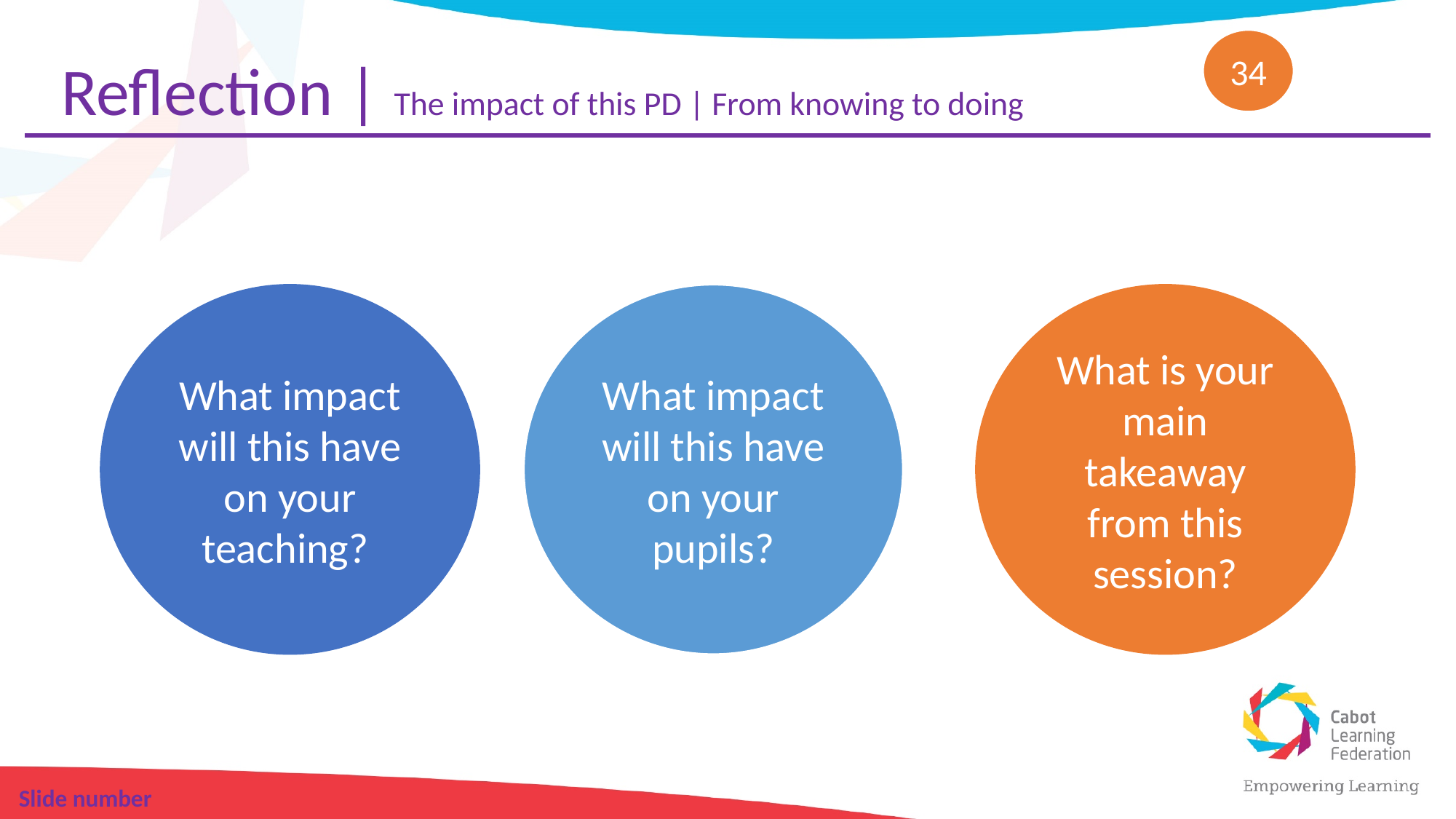

34
Reflection | The impact of this PD | From knowing to doing
What impact will this have on your pupils?
What impact will this have on your teaching?
What is your main takeaway from this session?
Slide number